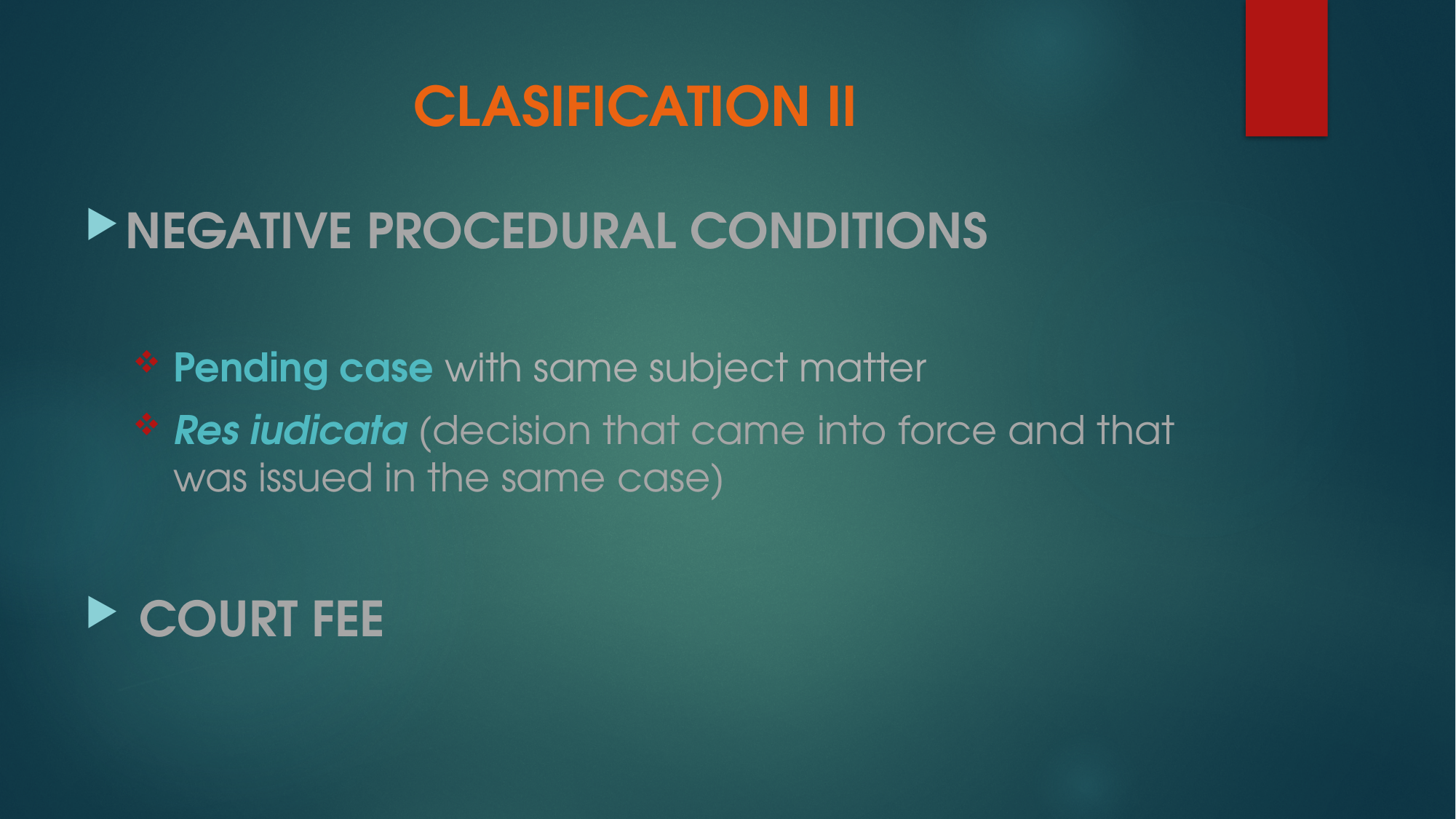

# CLASIFICATION II
NEGATIVE PROCEDURAL CONDITIONS

Pending case with same subject matter
Res iudicata (decision that came into force and that was issued in the same case)

 COURT FEE